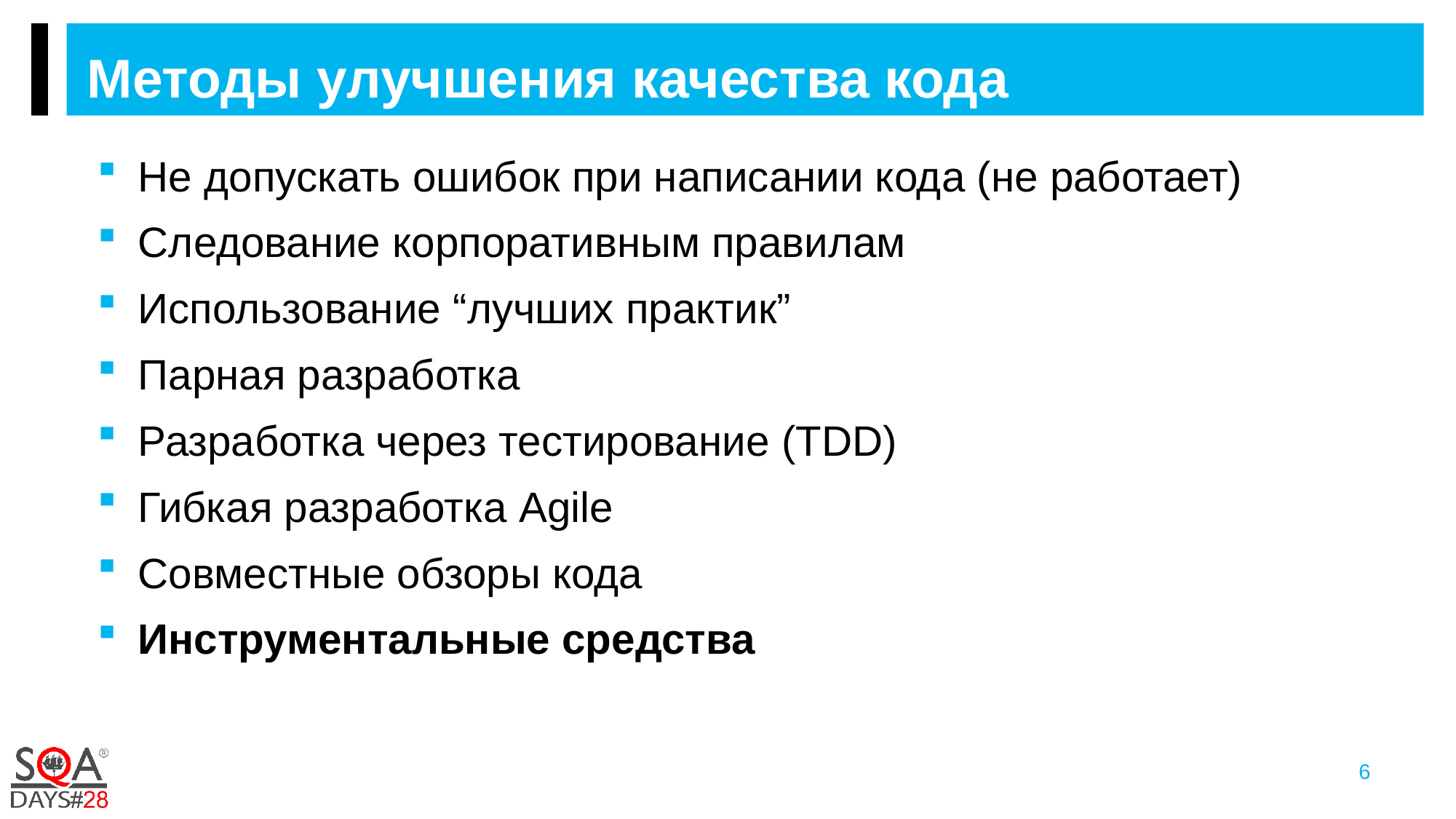

Методы улучшения качества кода
Не допускать ошибок при написании кода (не работает)
Следование корпоративным правилам
Использование “лучших практик”
Парная разработка
Разработка через тестирование (TDD)
Гибкая разработка Agile
Совместные обзоры кода
Инструментальные средства
6